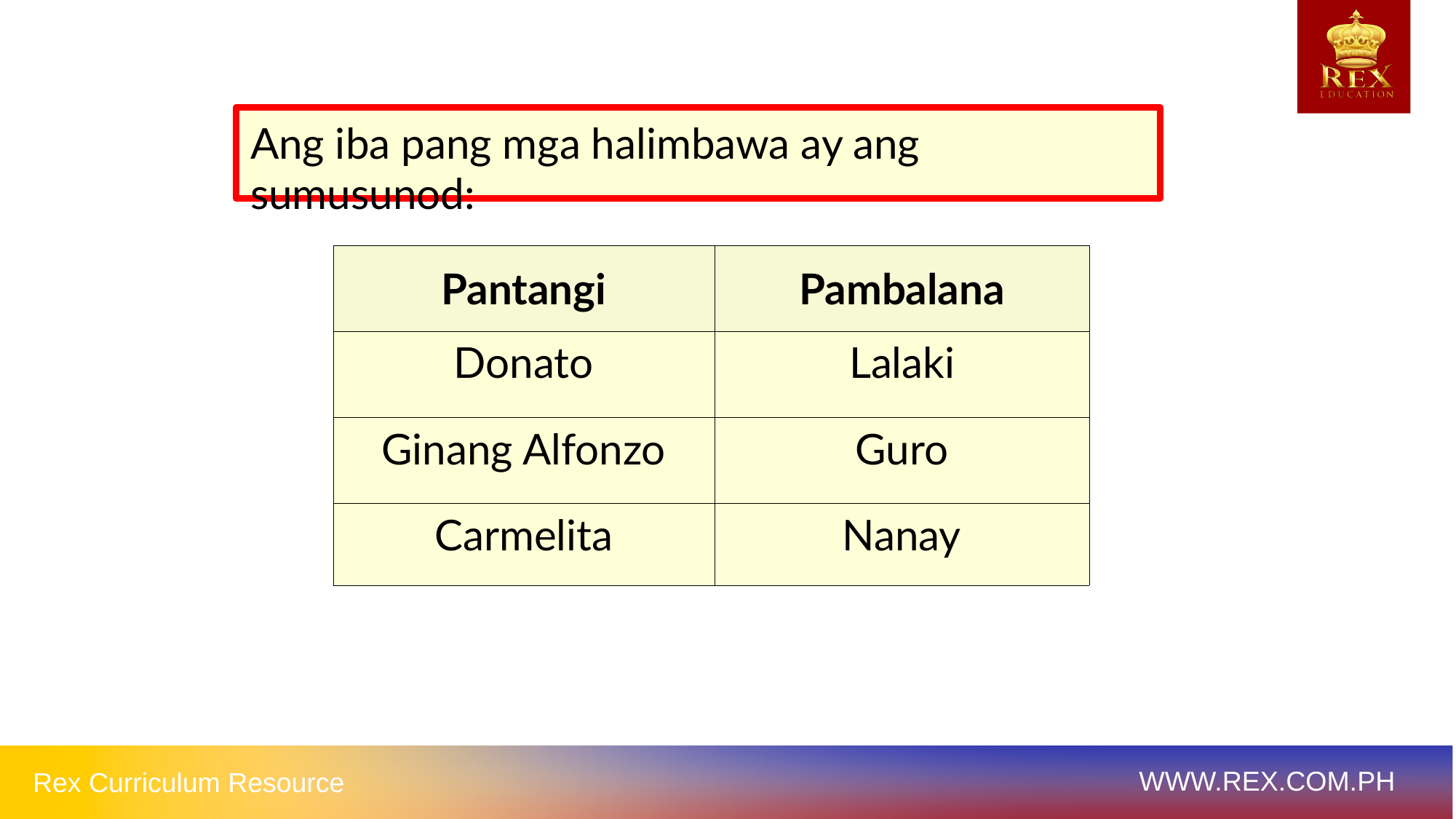

Ang iba pang mga halimbawa ay ang sumusunod:
| Pantangi | Pambalana |
| --- | --- |
| Donato | Lalaki |
| Ginang Alfonzo | Guro |
| Carmelita | Nanay |